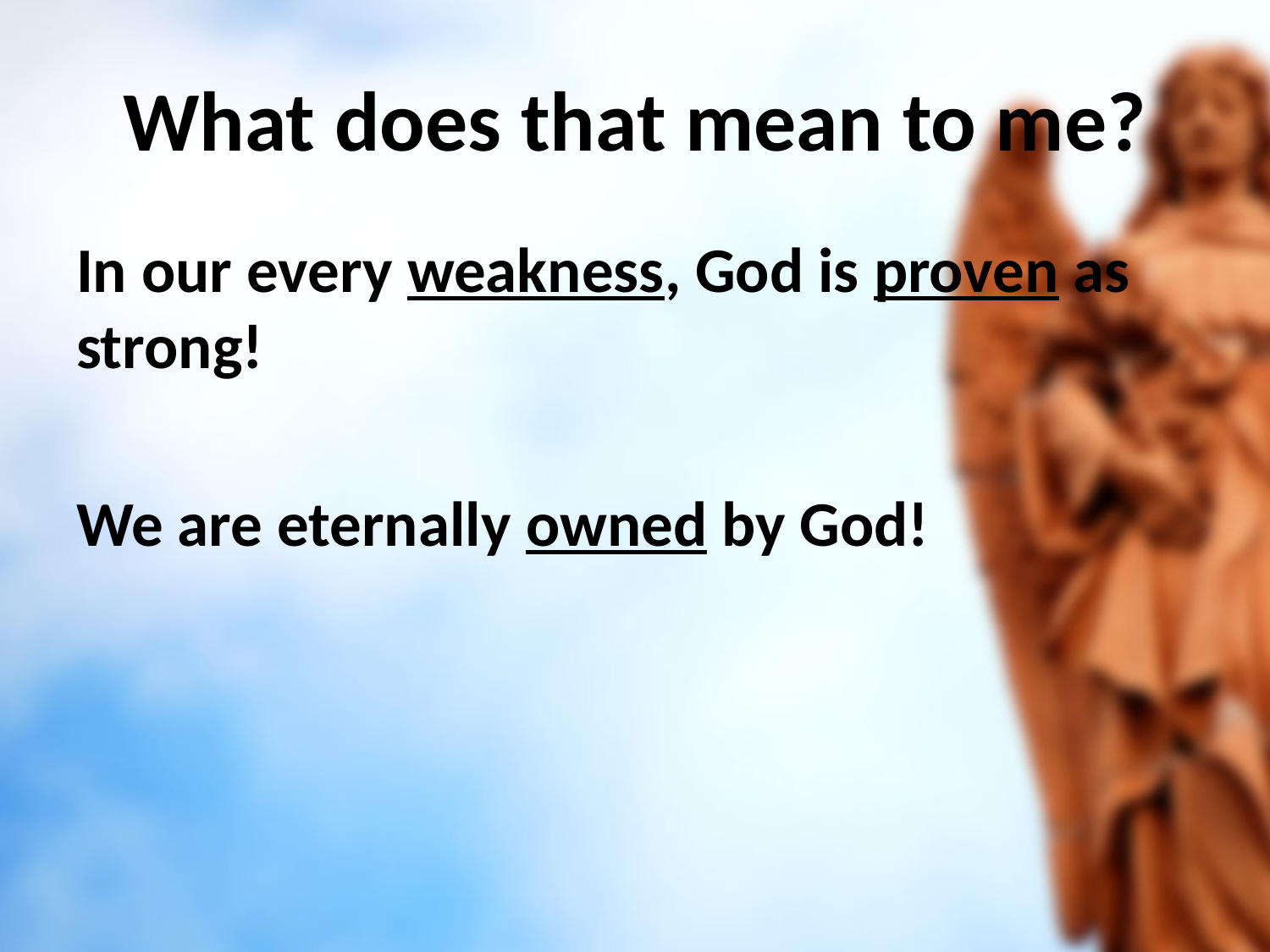

# What does that mean to me?
In our every weakness, God is proven as strong!

We are eternally owned by God!